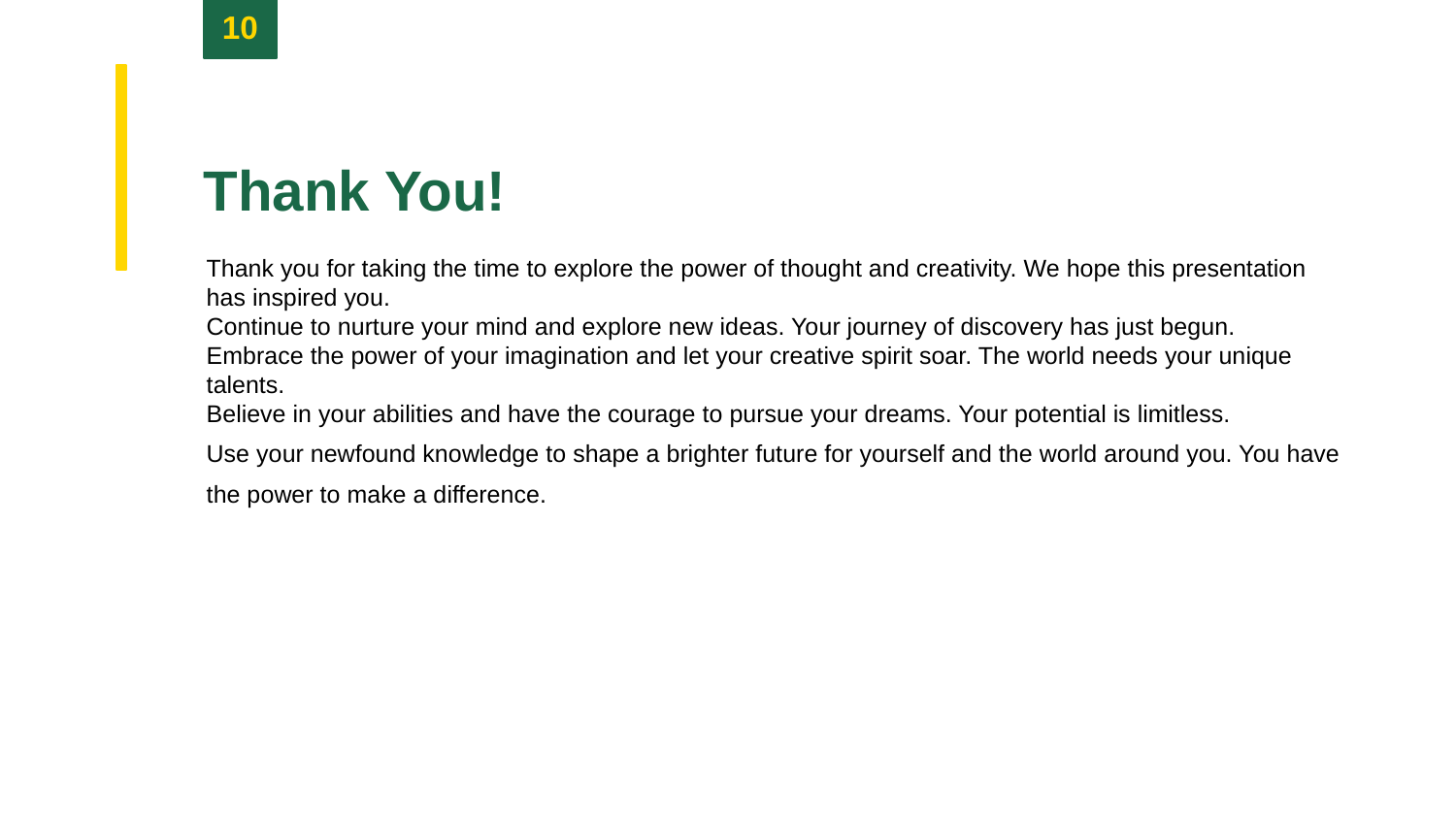

10

Thank You!
Thank you for taking the time to explore the power of thought and creativity. We hope this presentation has inspired you.
Continue to nurture your mind and explore new ideas. Your journey of discovery has just begun.
Embrace the power of your imagination and let your creative spirit soar. The world needs your unique talents.
Believe in your abilities and have the courage to pursue your dreams. Your potential is limitless.
Use your newfound knowledge to shape a brighter future for yourself and the world around you. You have the power to make a difference.